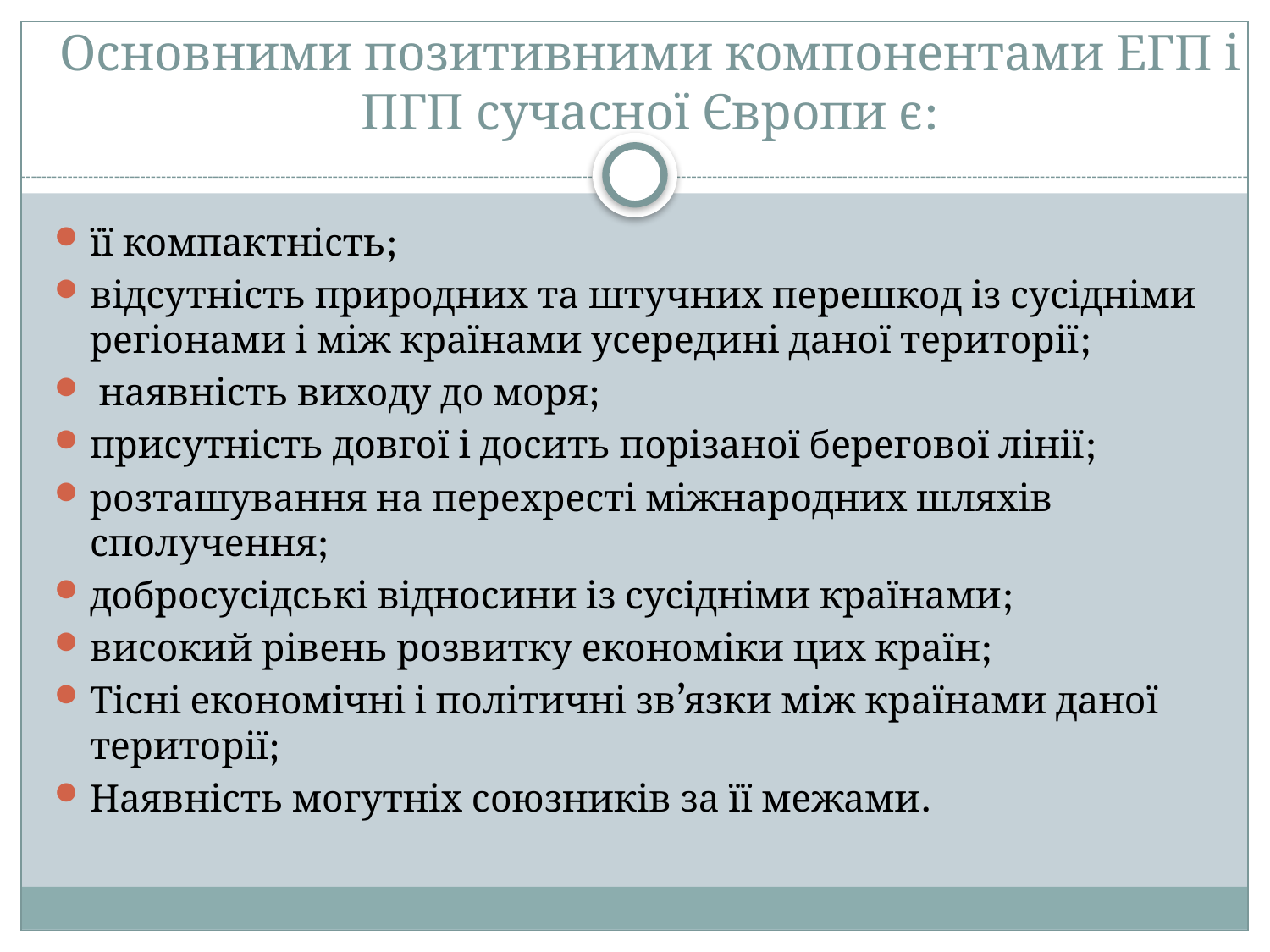

# Основними позитивними компонентами ЕГП і ПГП сучасної Європи є:
її компактність;
відсутність природних та штучних перешкод із сусідніми регіонами і між країнами усередині даної території;
 наявність виходу до моря;
присутність довгої і досить порізаної берегової лінії;
розташування на перехресті міжнародних шляхів сполучення;
добросусідські відносини із сусідніми країнами;
високий рівень розвитку економіки цих країн;
Тісні економічні і політичні зв’язки між країнами даної території;
Наявність могутніх союзників за її межами.